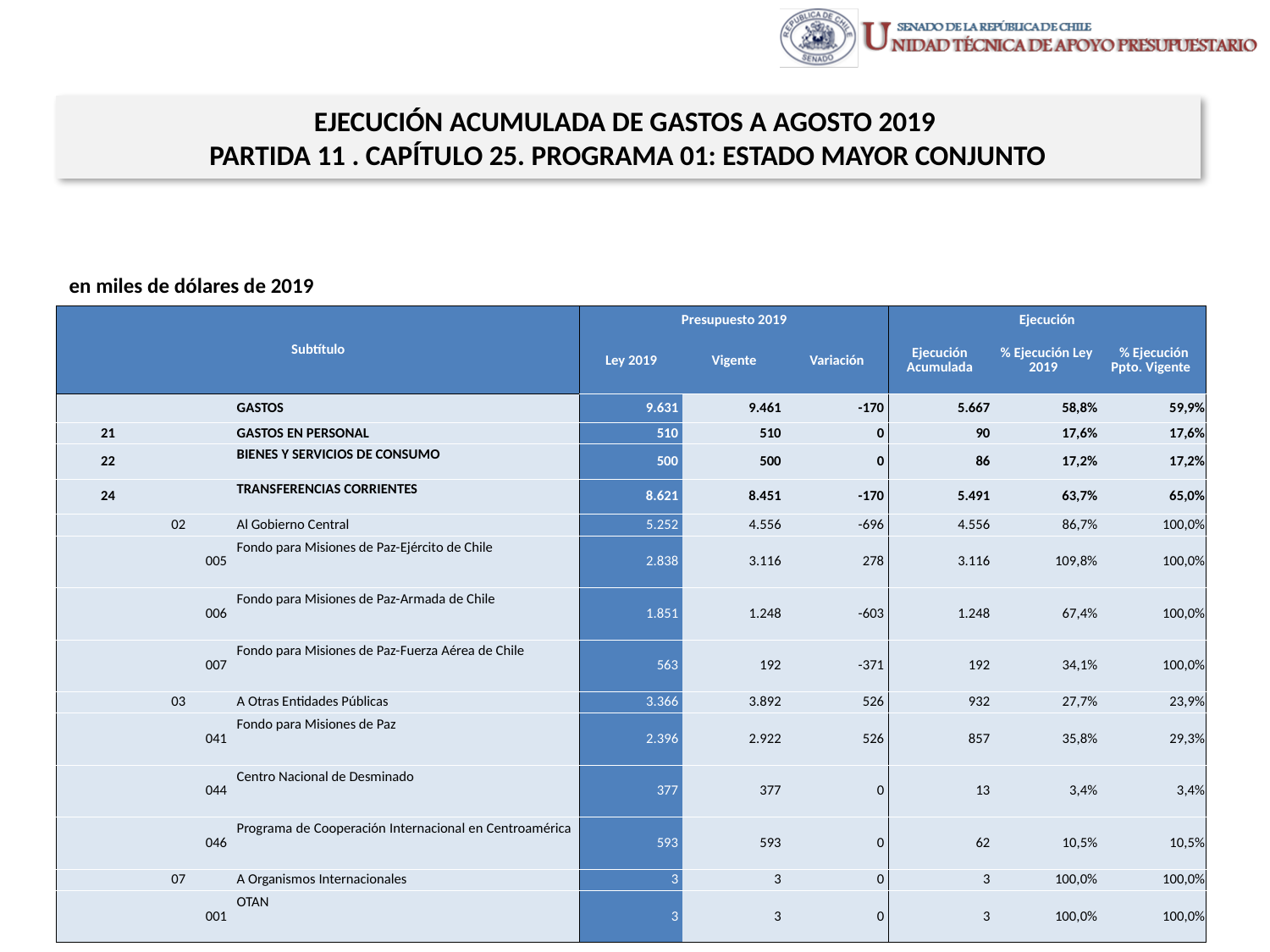

EJECUCIÓN ACUMULADA DE GASTOS A AGOSTO 2019
PARTIDA 11 . CAPÍTULO 25. PROGRAMA 01: ESTADO MAYOR CONJUNTO
en miles de dólares de 2019
| Subtítulo |  |  |  | Presupuesto 2019 |  |  | Ejecución |  |  |
| --- | --- | --- | --- | --- | --- | --- | --- | --- | --- |
|  |  |  |  | Ley 2019 | Vigente | Variación | Ejecución Acumulada | % Ejecución Ley 2019 | % Ejecución Ppto. Vigente |
|  |  |  | GASTOS | 9.631 | 9.461 | -170 | 5.667 | 58,8% | 59,9% |
| 21 |  |  | GASTOS EN PERSONAL | 510 | 510 | 0 | 90 | 17,6% | 17,6% |
| 22 |  |  | BIENES Y SERVICIOS DE CONSUMO | 500 | 500 | 0 | 86 | 17,2% | 17,2% |
| 24 |  |  | TRANSFERENCIAS CORRIENTES | 8.621 | 8.451 | -170 | 5.491 | 63,7% | 65,0% |
|  | 02 |  | Al Gobierno Central | 5.252 | 4.556 | -696 | 4.556 | 86,7% | 100,0% |
|  |  | 005 | Fondo para Misiones de Paz-Ejército de Chile | 2.838 | 3.116 | 278 | 3.116 | 109,8% | 100,0% |
|  |  | 006 | Fondo para Misiones de Paz-Armada de Chile | 1.851 | 1.248 | -603 | 1.248 | 67,4% | 100,0% |
|  |  | 007 | Fondo para Misiones de Paz-Fuerza Aérea de Chile | 563 | 192 | -371 | 192 | 34,1% | 100,0% |
|  | 03 |  | A Otras Entidades Públicas | 3.366 | 3.892 | 526 | 932 | 27,7% | 23,9% |
|  |  | 041 | Fondo para Misiones de Paz | 2.396 | 2.922 | 526 | 857 | 35,8% | 29,3% |
|  |  | 044 | Centro Nacional de Desminado | 377 | 377 | 0 | 13 | 3,4% | 3,4% |
|  |  | 046 | Programa de Cooperación Internacional en Centroamérica | 593 | 593 | 0 | 62 | 10,5% | 10,5% |
|  | 07 |  | A Organismos Internacionales | 3 | 3 | 0 | 3 | 100,0% | 100,0% |
|  |  | 001 | OTAN | 3 | 3 | 0 | 3 | 100,0% | 100,0% |
Fuente: Elaboración propia en base  a Informes de ejecución presupuestaria mensual de DIPRES

29